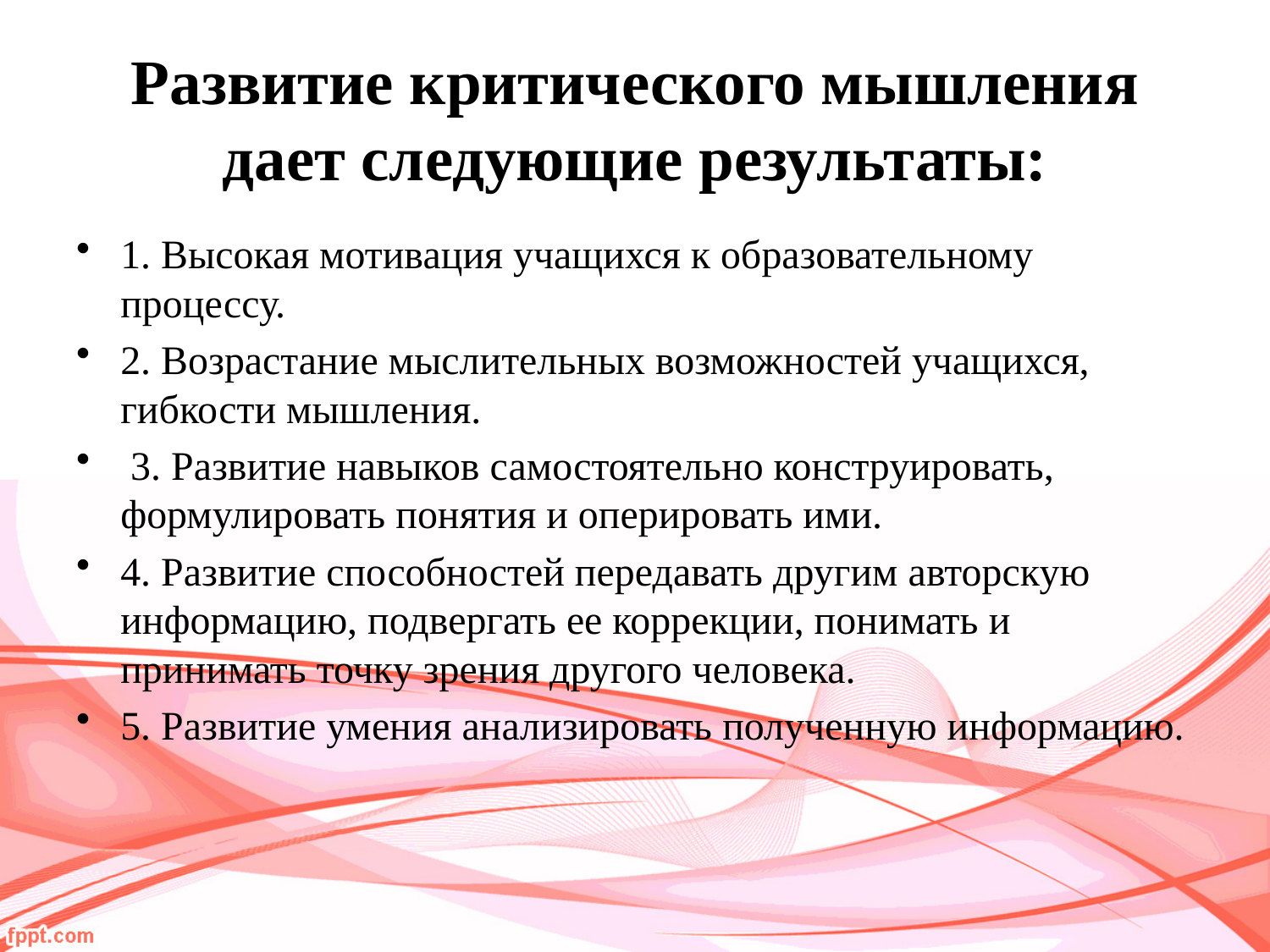

# Развитие критического мышления дает следующие результаты:
1. Высокая мотивация учащихся к образовательному процессу.
2. Возрастание мыслительных возможностей учащихся, гибкости мышления.
 3. Развитие навыков самостоятельно конструировать, формулировать понятия и оперировать ими.
4. Развитие способностей передавать другим авторскую информацию, подвергать ее коррекции, понимать и принимать точку зрения другого человека.
5. Развитие умения анализировать полученную информацию.